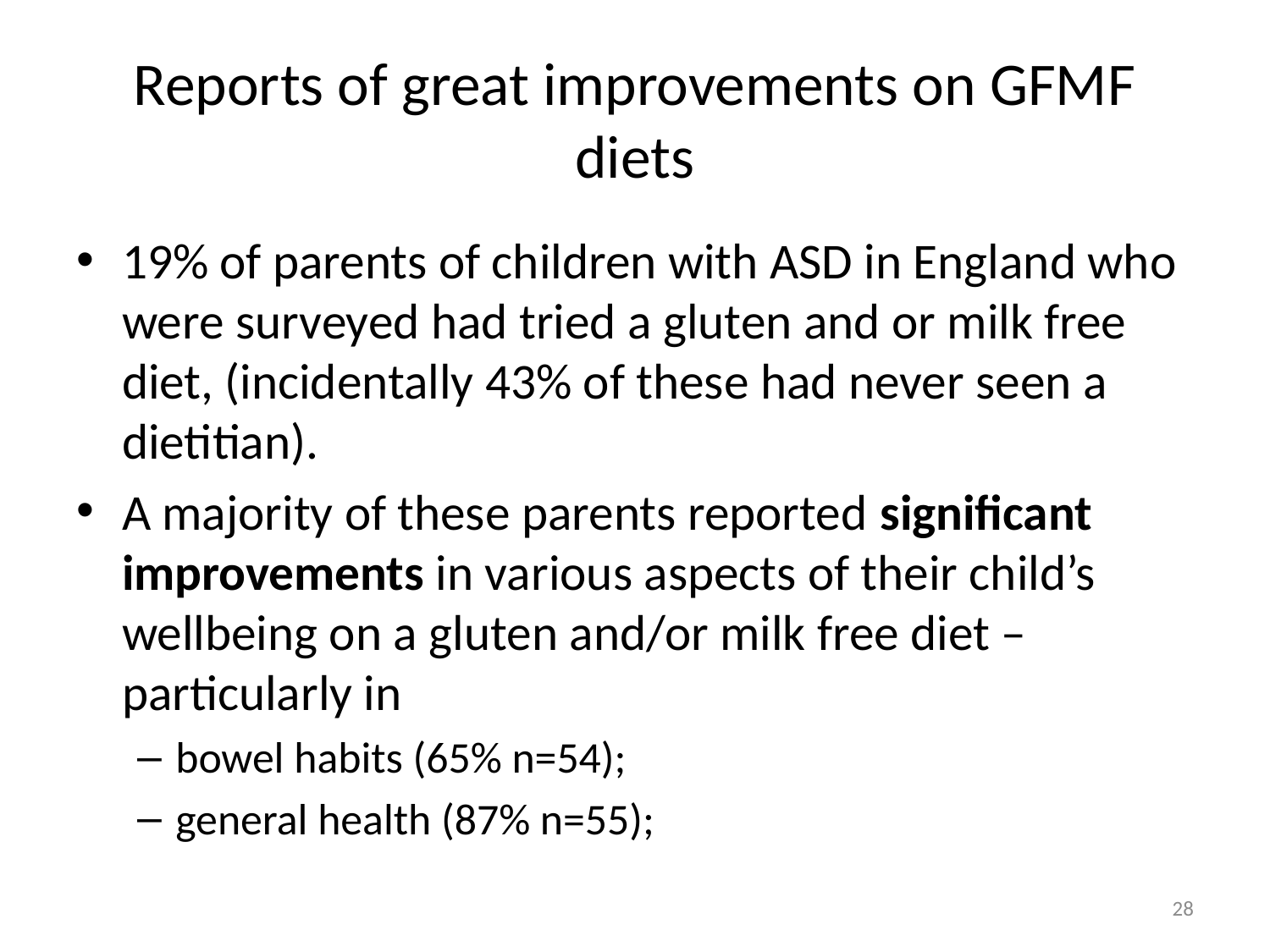

# Reports of great improvements on GFMF diets
19% of parents of children with ASD in England who were surveyed had tried a gluten and or milk free diet, (incidentally 43% of these had never seen a dietitian).
A majority of these parents reported significant improvements in various aspects of their child’s wellbeing on a gluten and/or milk free diet – particularly in
bowel habits (65% n=54);
general health (87% n=55);
28